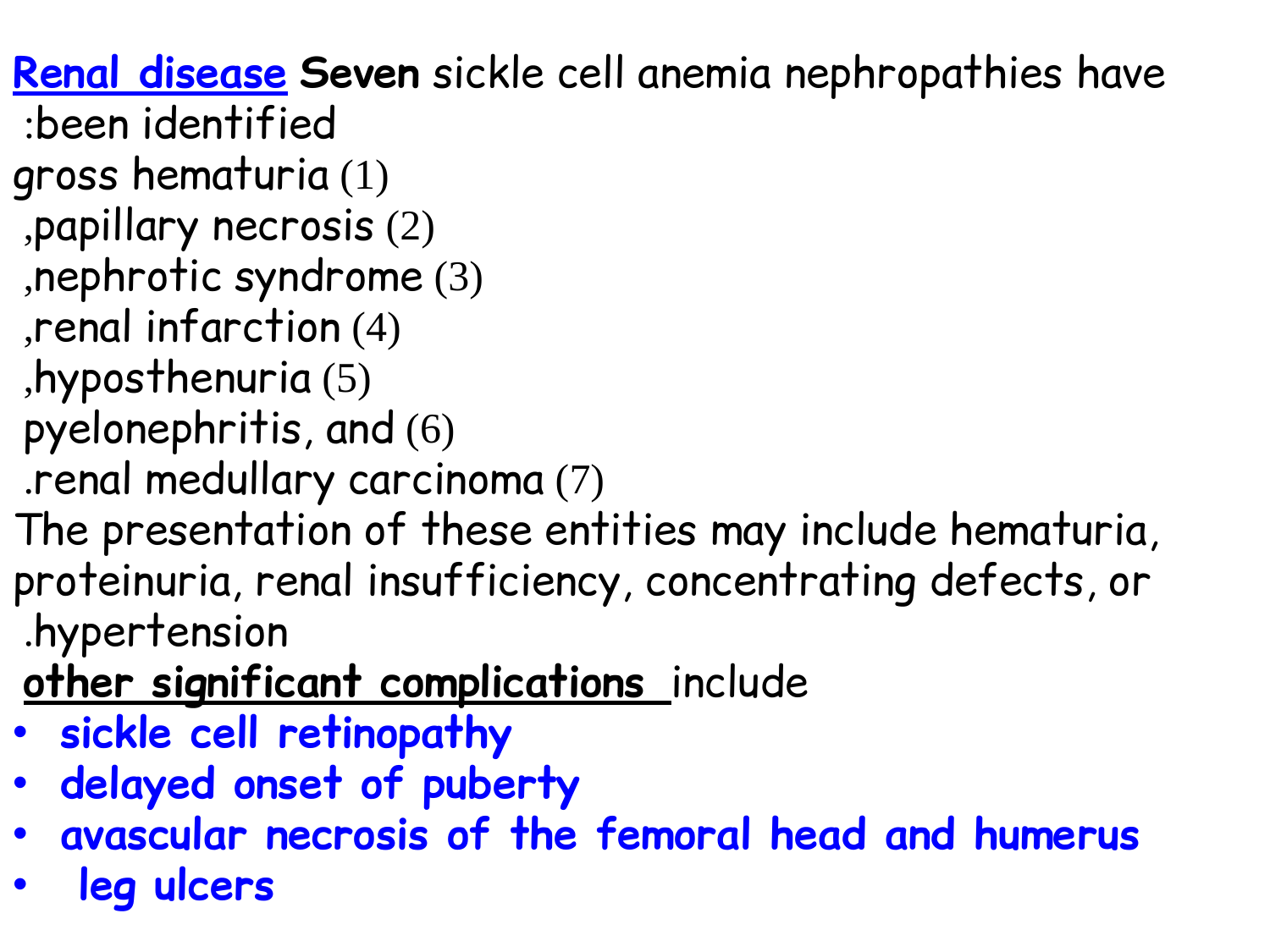

Renal disease Seven sickle cell anemia nephropathies have been identified:
(1) gross hematuria
(2) papillary necrosis,
(3) nephrotic syndrome,
(4) renal infarction,
(5) hyposthenuria,
(6) pyelonephritis, and
(7) renal medullary carcinoma.
The presentation of these entities may include hematuria, proteinuria, renal insufficiency, concentrating defects, or hypertension.
other significant complications  include
sickle cell retinopathy
delayed onset of puberty
avascular necrosis of the femoral head and humerus
 leg ulcers